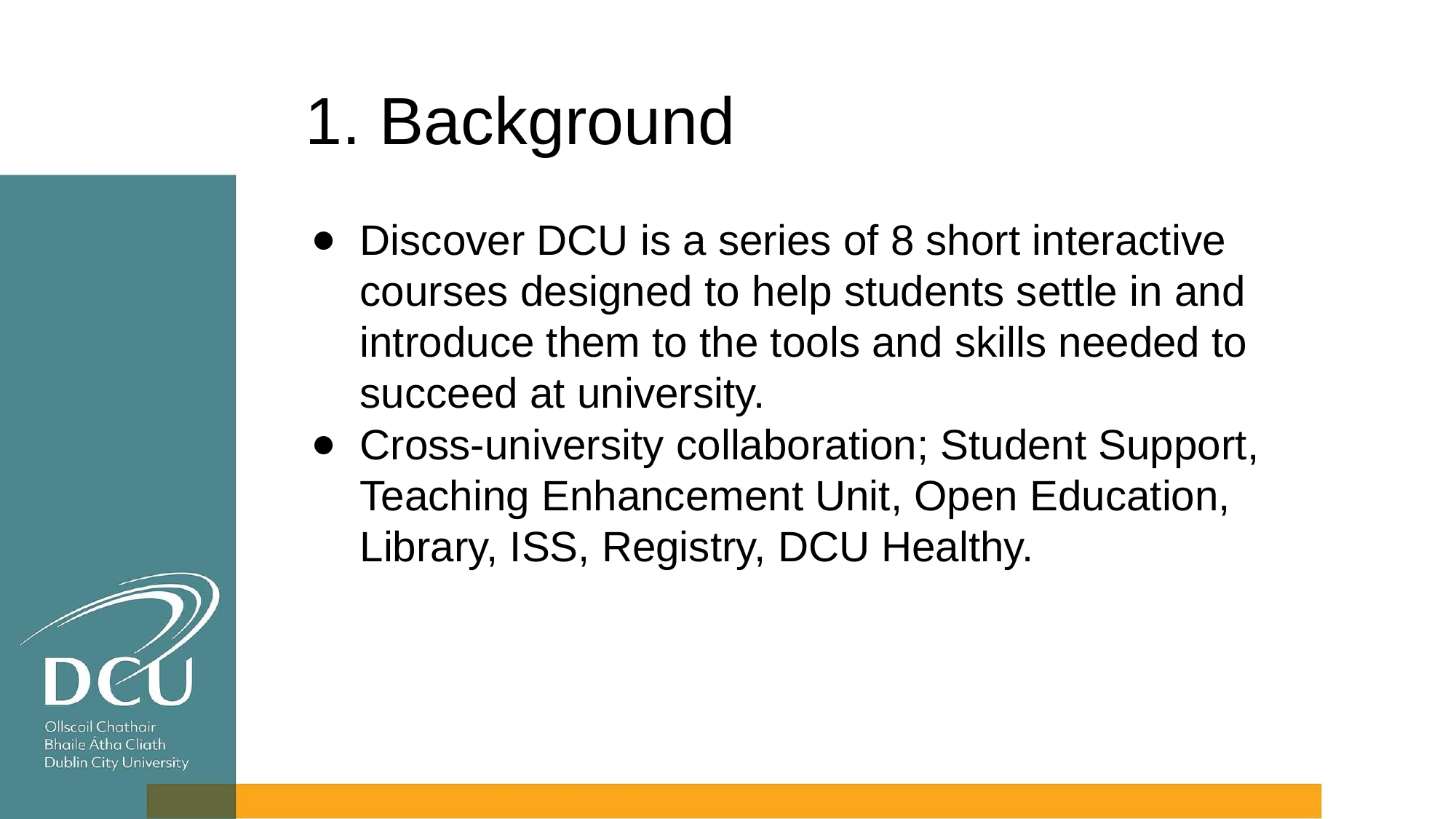

# 1. Background
Discover DCU is a series of 8 short interactive courses designed to help students settle in and introduce them to the tools and skills needed to succeed at university.
Cross-university collaboration; Student Support, Teaching Enhancement Unit, Open Education, Library, ISS, Registry, DCU Healthy.